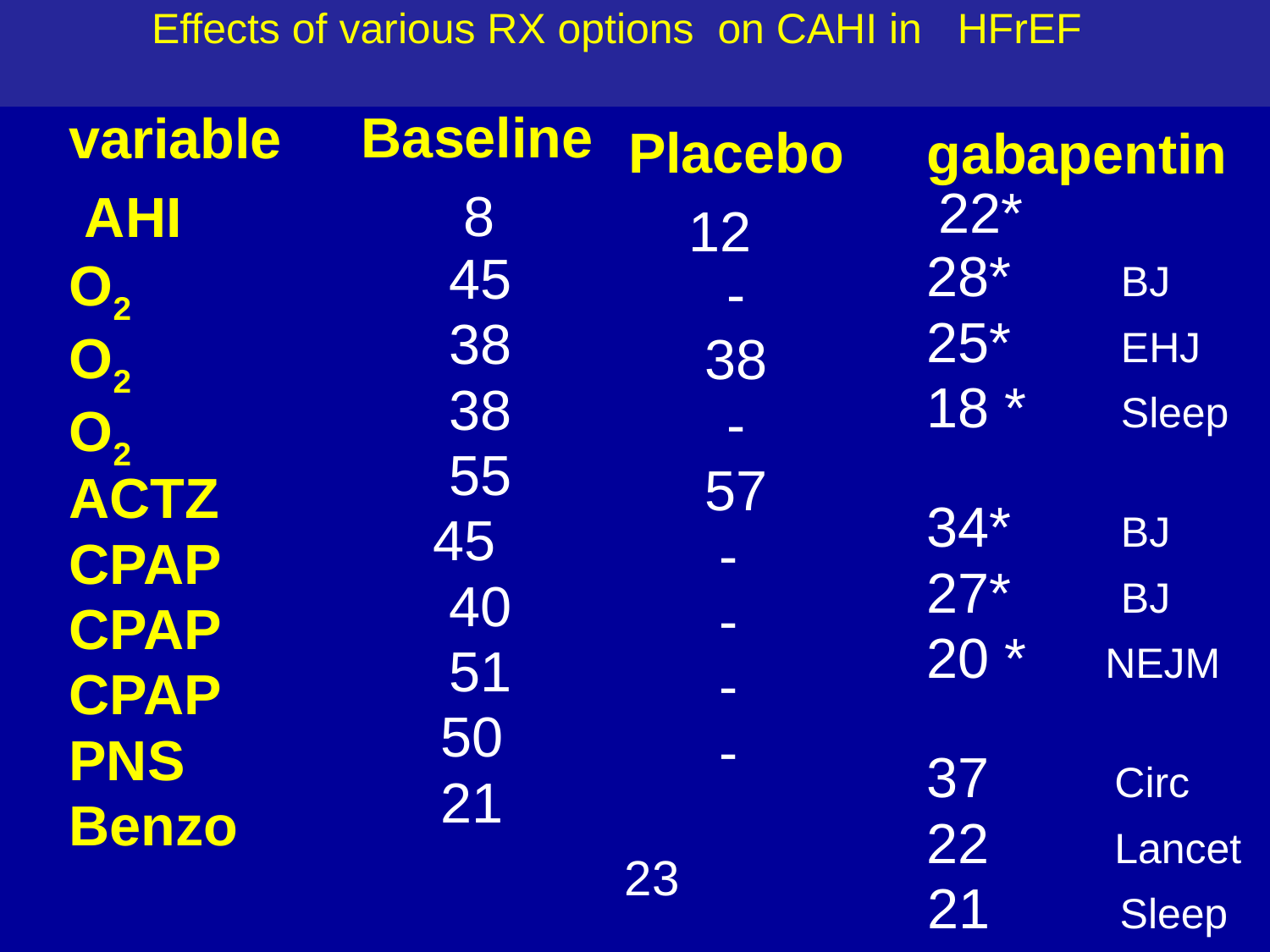

# Effects of various RX options  on CAHI in   HFrEF

  Baseline

 8
 45
 38
 38
 55
 45
 40
 51
50
21

variable

 AHI
O2
O2
O2
ACTZ
CPAP
CPAP
CPAP
PNS
Benzo
Benzo

  Placebo

   12
  -
  38
  -
  57
 -
 -
 -
 -

   23

      gabapentin
       22*
      28*       BJ
      25*       EHJ
      18 *      Sleep
      34*       BJ
      27*       BJ
      20 *     NEJM
      37        Circ
      22        Lancet
        21           Sleep
        20            Sleep